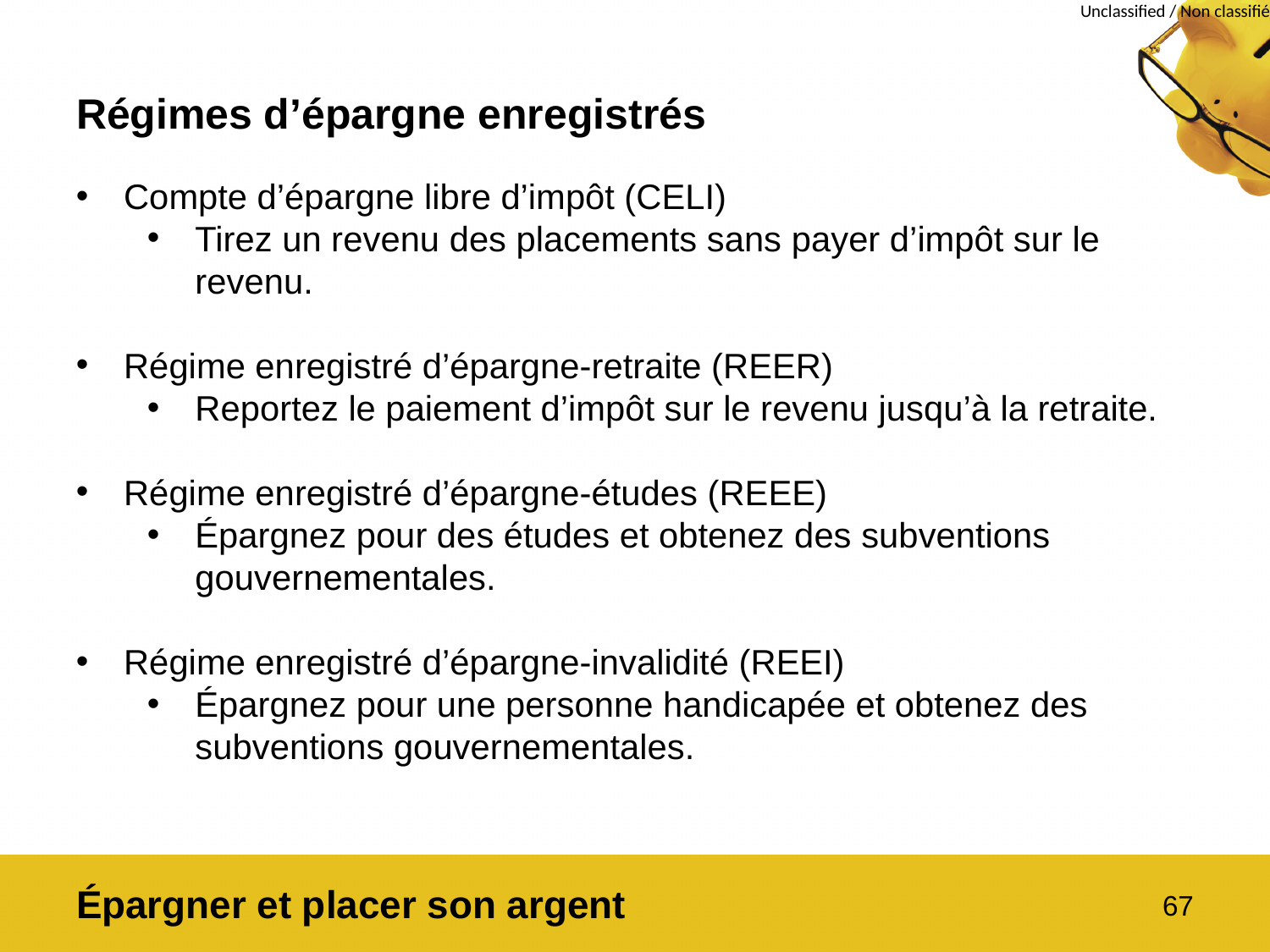

# Régimes d’épargne enregistrés

Compte d’épargne libre d’impôt (CELI)
Tirez un revenu des placements sans payer d’impôt sur le revenu.

Régime enregistré d’épargne-retraite (REER)
Reportez le paiement d’impôt sur le revenu jusqu’à la retraite.

Régime enregistré d’épargne-études (REEE)
Épargnez pour des études et obtenez des subventions gouvernementales.

Régime enregistré d’épargne-invalidité (REEI)
Épargnez pour une personne handicapée et obtenez des subventions gouvernementales.

Épargner et placer son argent
67